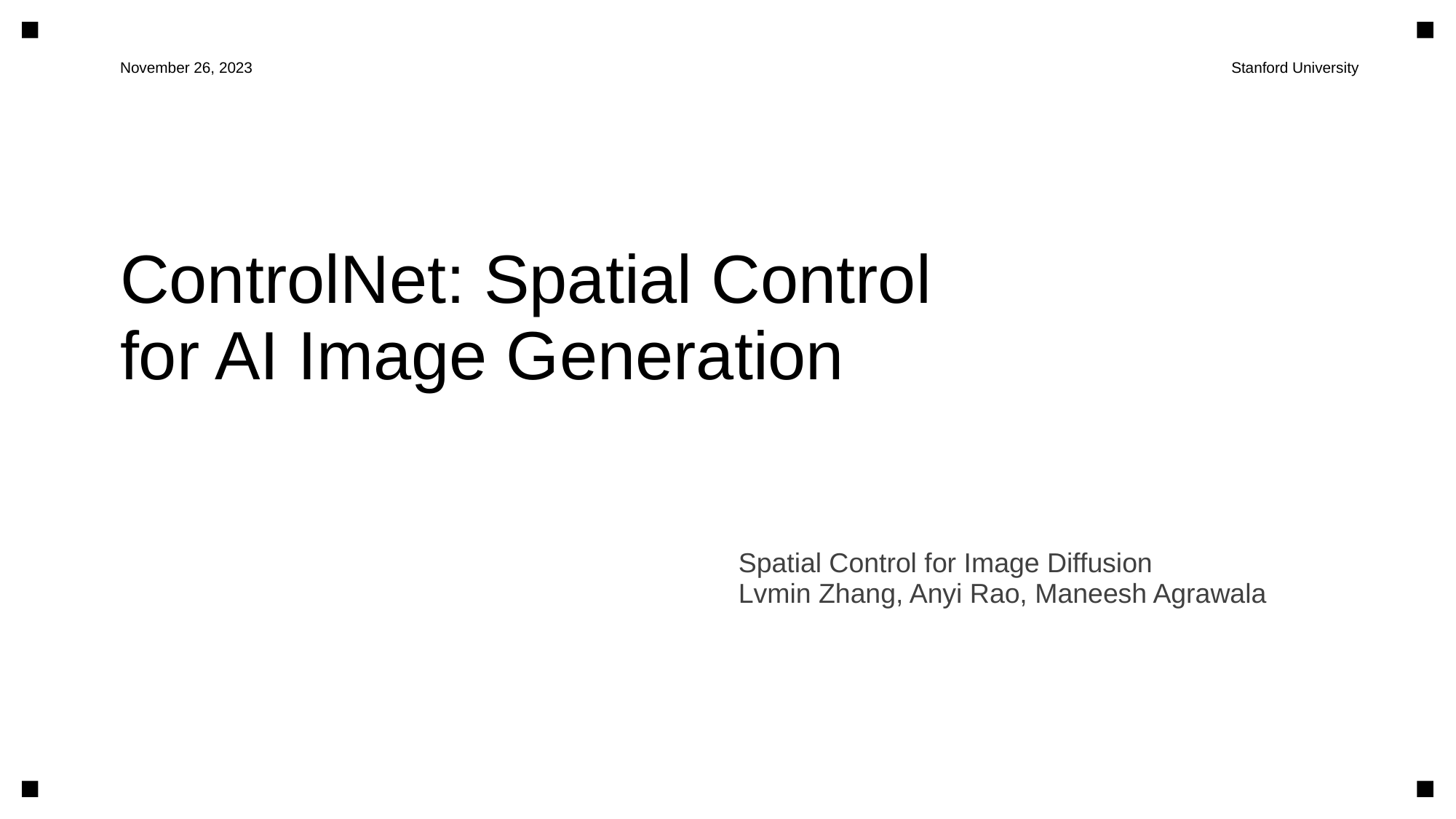

November 26, 2023
Stanford University
ControlNet: Spatial Control
for AI Image Generation
Spatial Control for Image Diffusion
Lvmin Zhang, Anyi Rao, Maneesh Agrawala